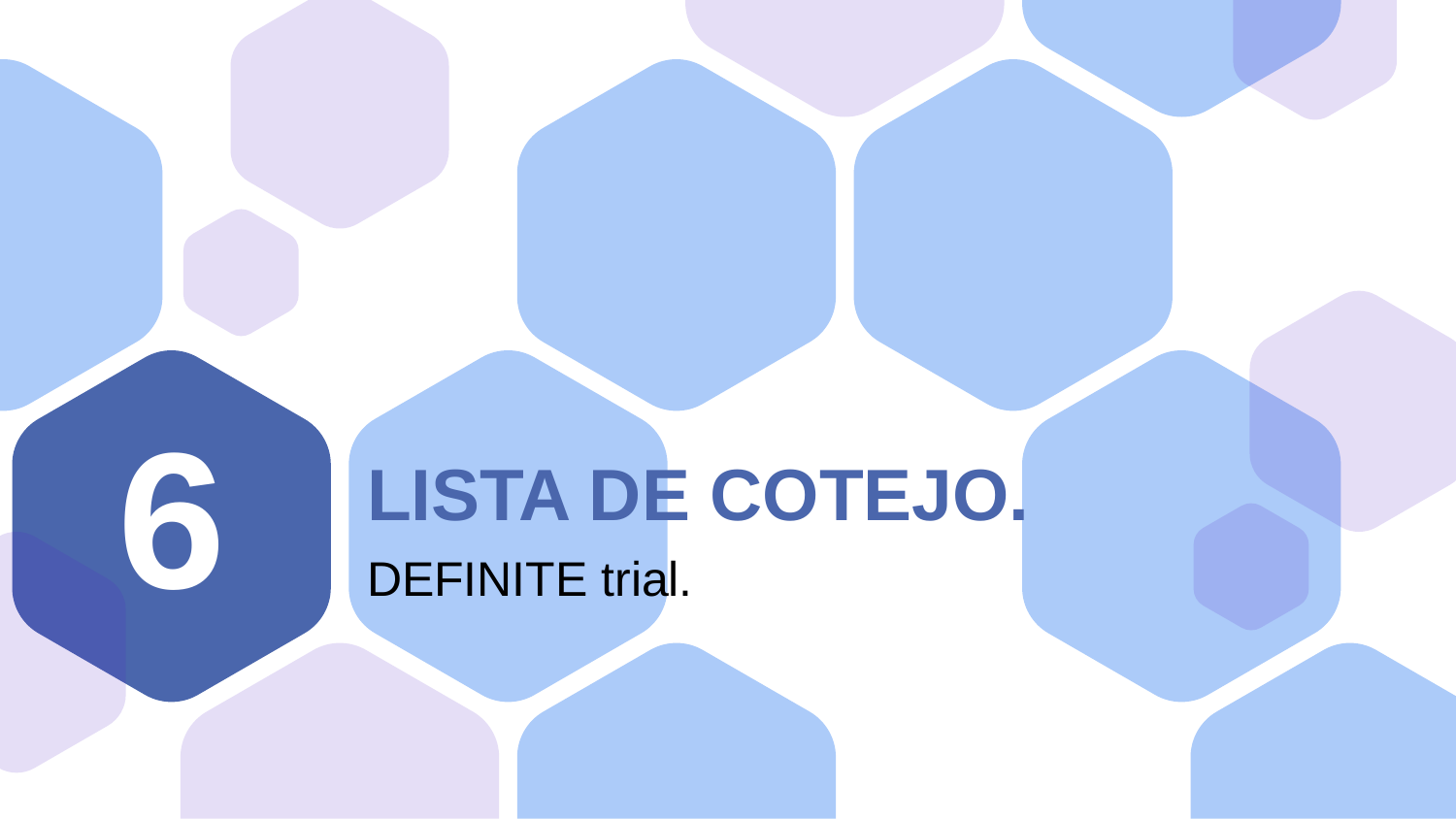

6
# LISTA DE COTEJO.
DEFINITE trial.